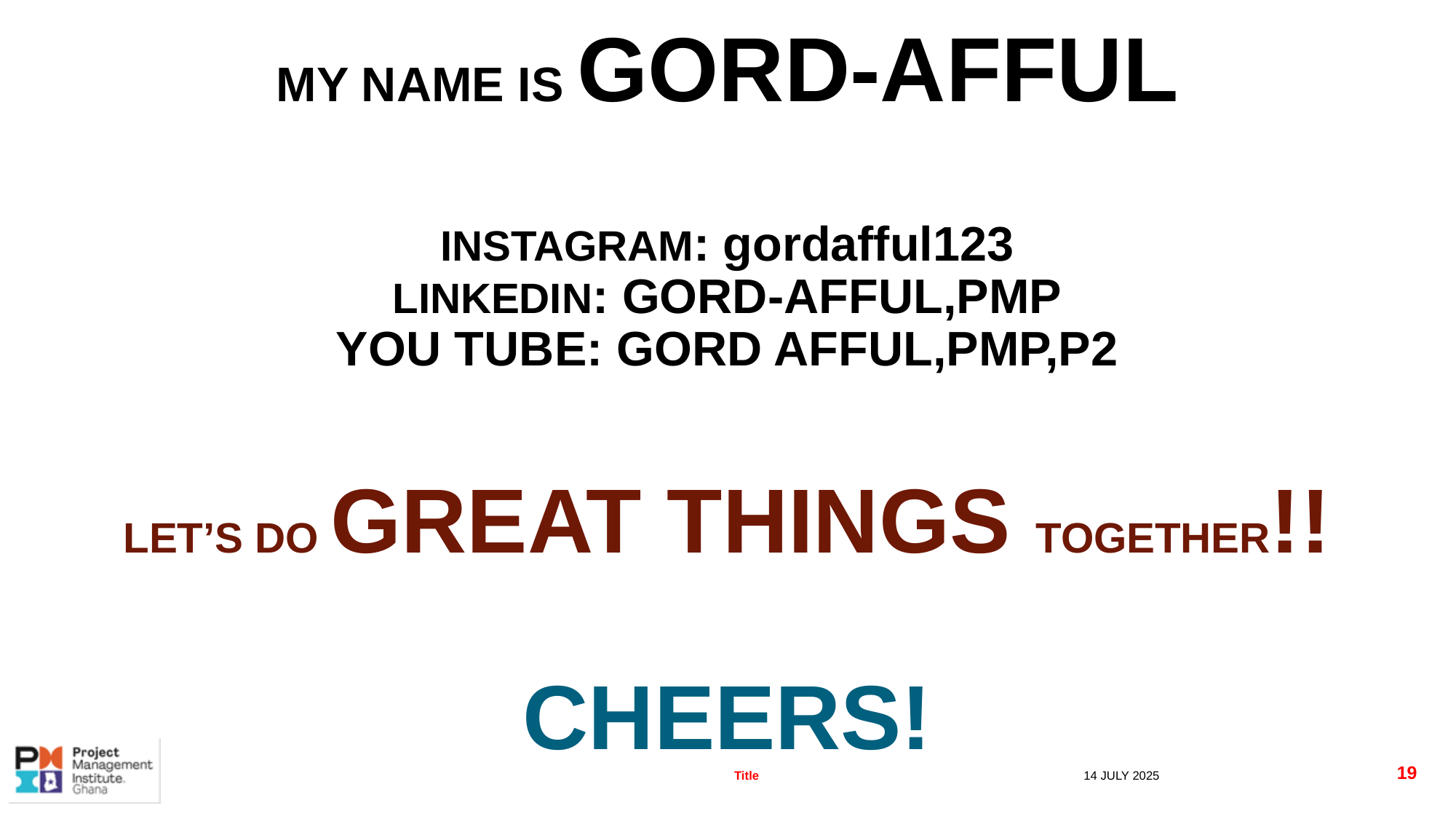

# MY NAME IS GORD-AFFUL INSTAGRAM: gordafful123 LINKEDIN: GORD-AFFUL,PMP YOU TUBE: GORD AFFUL,PMP,P2 LET’S DO GREAT THINGS TOGETHER!! CHEERS!
Title
14 July 2025
19